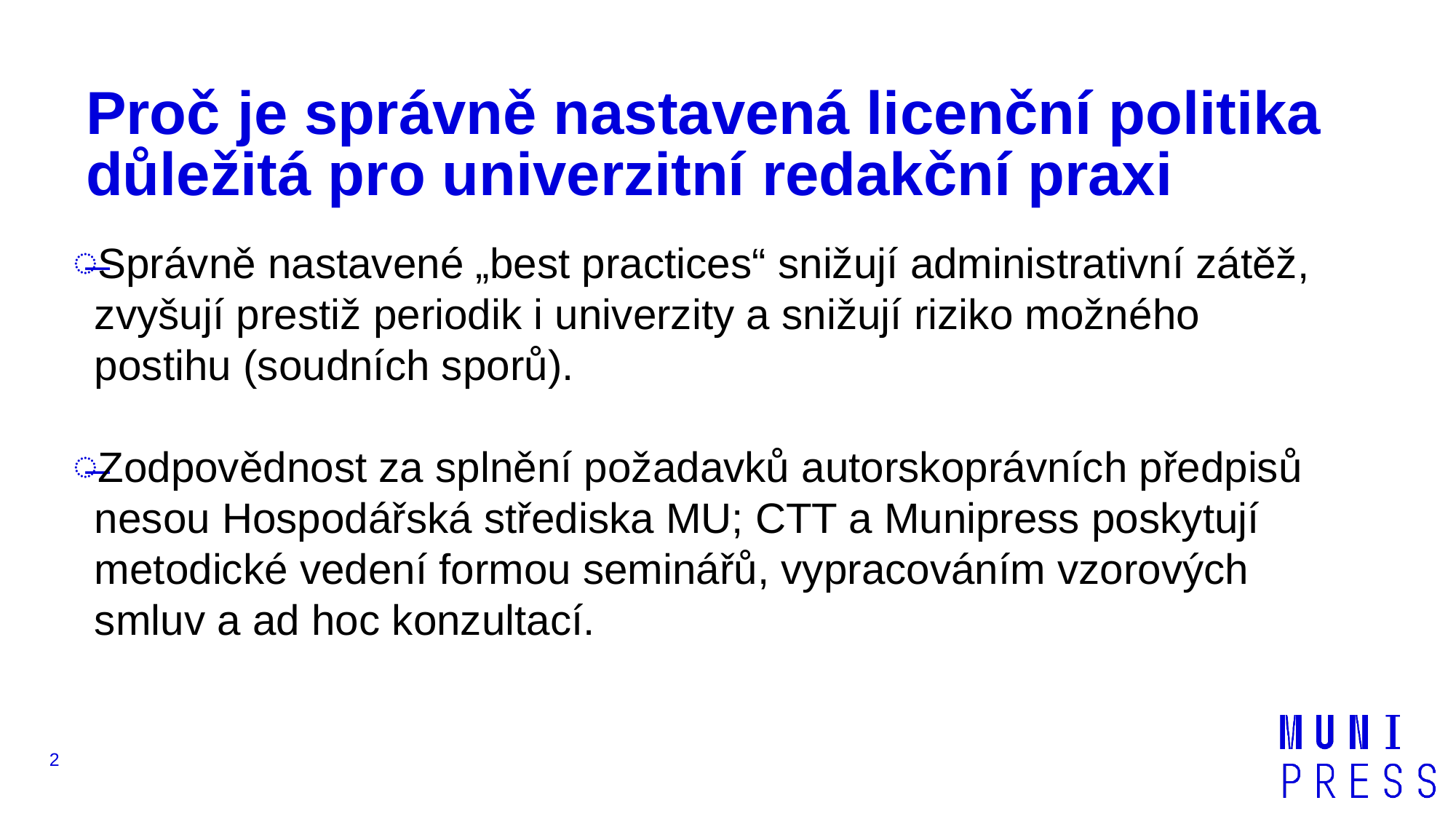

# Proč je správně nastavená licenční politika důležitá pro univerzitní redakční praxi
Správně nastavené „best practices“ snižují administrativní zátěž, zvyšují prestiž periodik i univerzity a snižují riziko možného postihu (soudních sporů).

Zodpovědnost za splnění požadavků autorskoprávních předpisů nesou Hospodářská střediska MU; CTT a Munipress poskytují metodické vedení formou seminářů, vypracováním vzorových smluv a ad hoc konzultací.

2